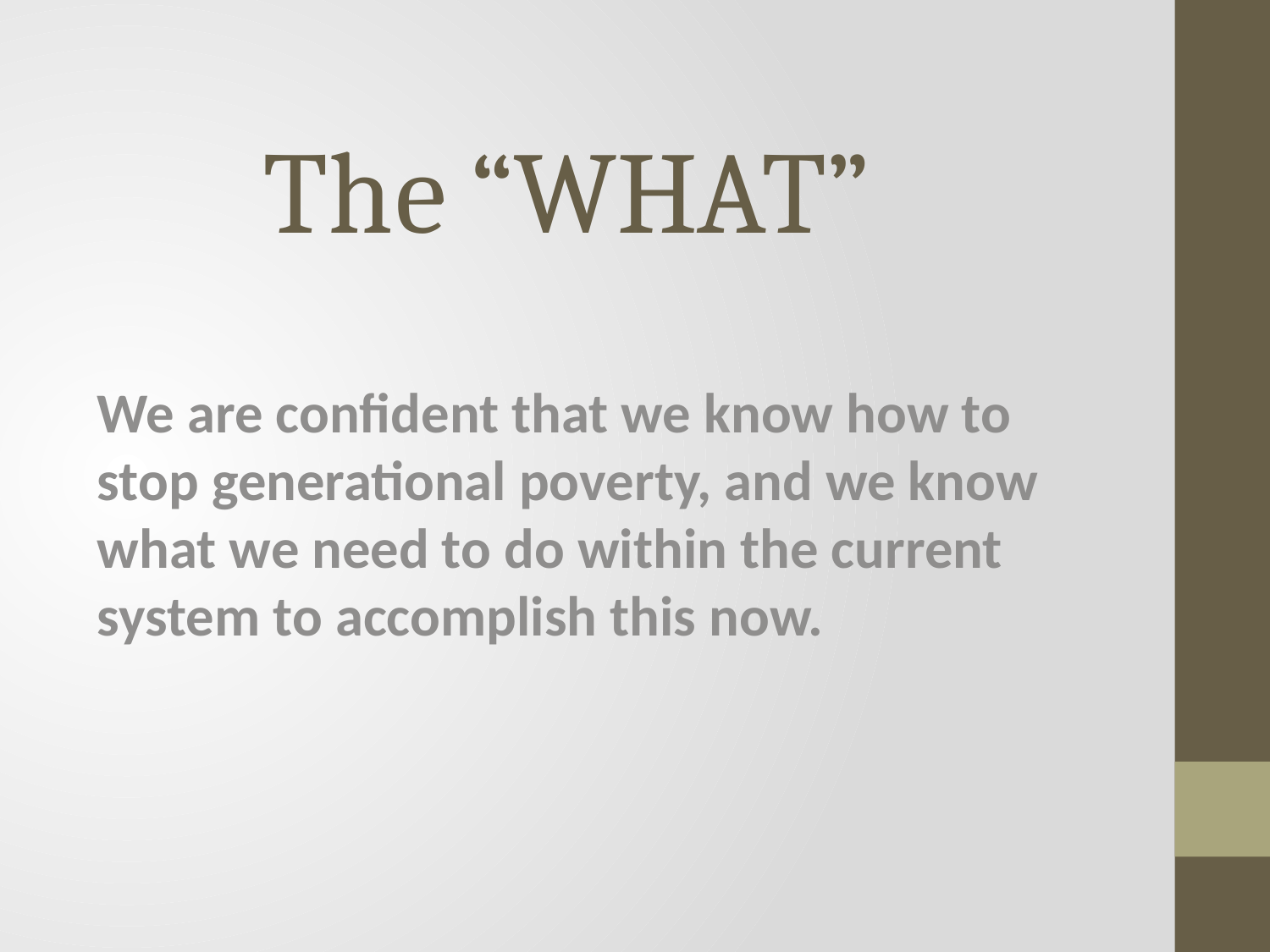

# The “WHAT”
We are confident that we know how to stop generational poverty, and we know what we need to do within the current system to accomplish this now.